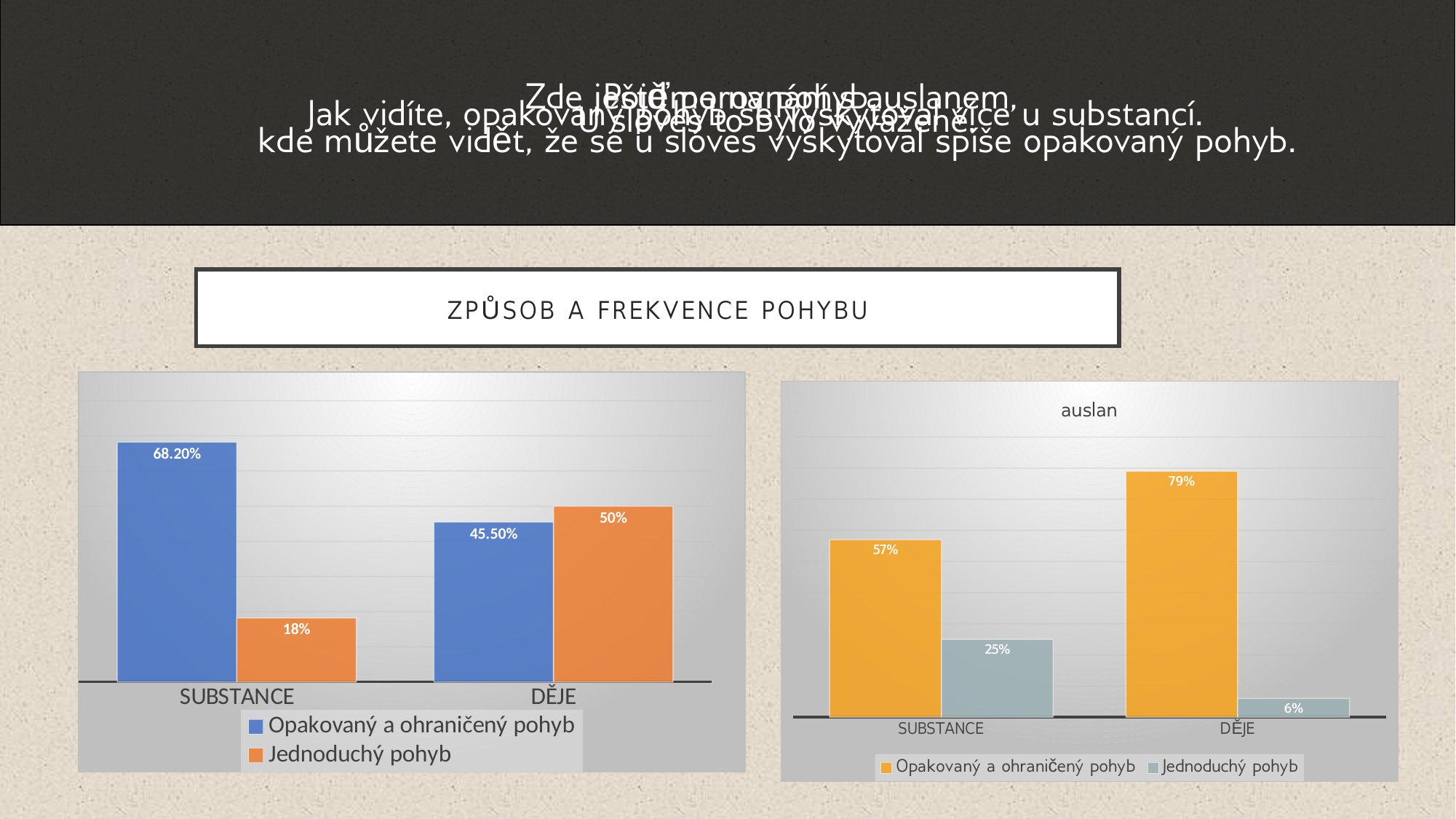

Pojďme na pohyb.
Zde ještě porovnání s auslanem,
kde můžete vidět, že se u sloves vyskytoval spíše opakovaný pohyb.
Jak vidíte, opakovaný pohyb se vyskytoval více u substancí.
U sloves to bylo vyvážené.
# Způsob a frekvence pohybu

### Chart

| Category | Opakovaný a ohraničený pohyb | Jednoduchý pohyb |
|---|---|---|
| SUBSTANCE | 0.682 | 0.182 |
| DĚJE | 0.455 | 0.5 |

### Chart: auslan

| Category | Opakovaný a ohraničený pohyb | Jednoduchý pohyb |
|---|---|---|
| SUBSTANCE | 0.57 | 0.25 |
| DĚJE | 0.79 | 0.06 |